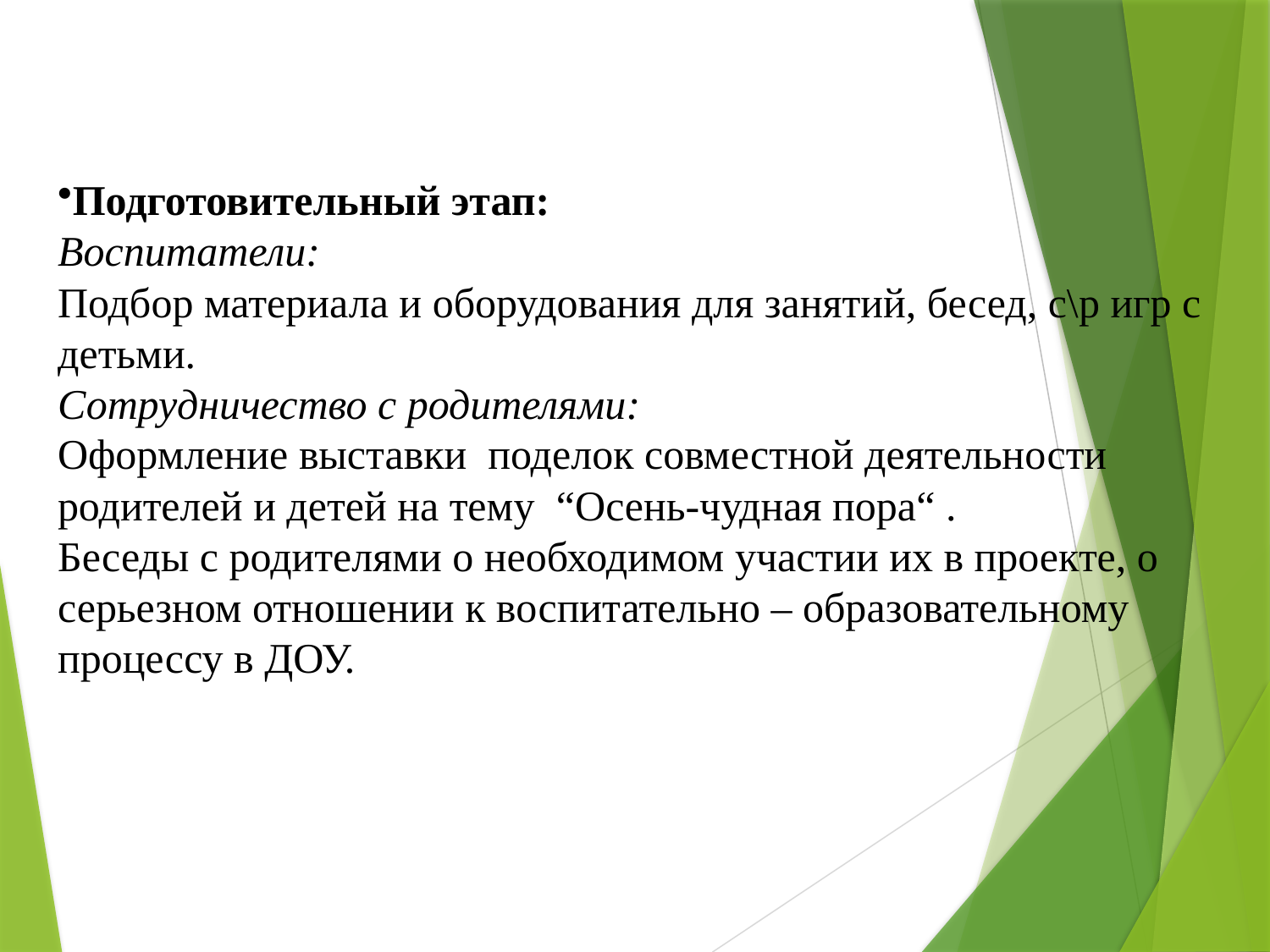

Подготовительный этап:
Воспитатели:
Подбор материала и оборудования для занятий, бесед, с\р игр с детьми.
Сотрудничество с родителями:
Оформление выставки  поделок совместной деятельности родителей и детей на тему  “Осень-чудная пора“ .
Беседы с родителями о необходимом участии их в проекте, о серьезном отношении к воспитательно – образовательному процессу в ДОУ.